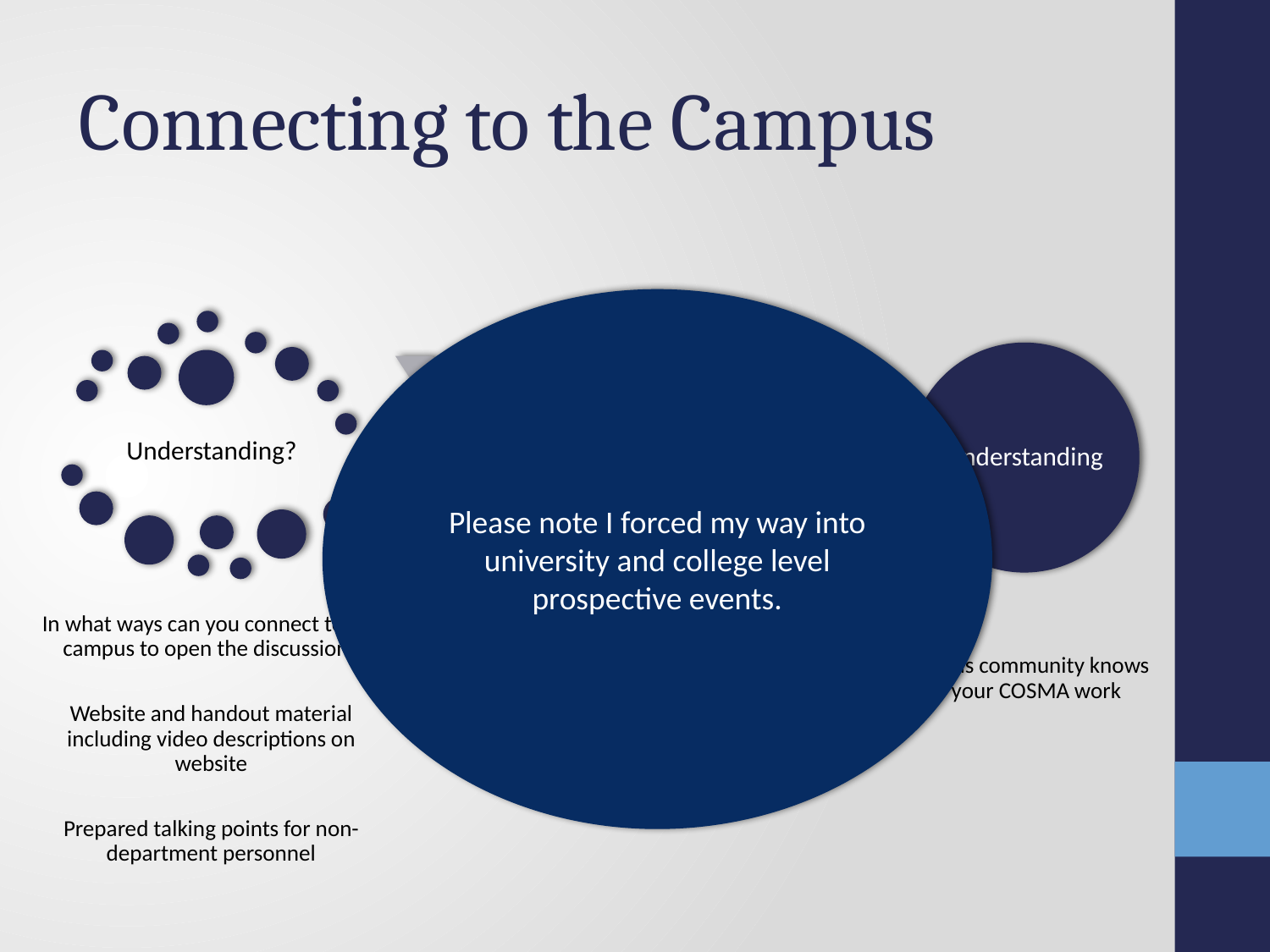

# Connecting to the Campus
Understanding?
In what ways can you connect to the campus to open the discussion?

Website and handout material including video descriptions on website

Prepared talking points for non-department personnel
Volunteer
Offer to go on visits

Offer to speak at events
Understanding
Campus community knows of your COSMA work
Please note I forced my way into university and college level prospective events.